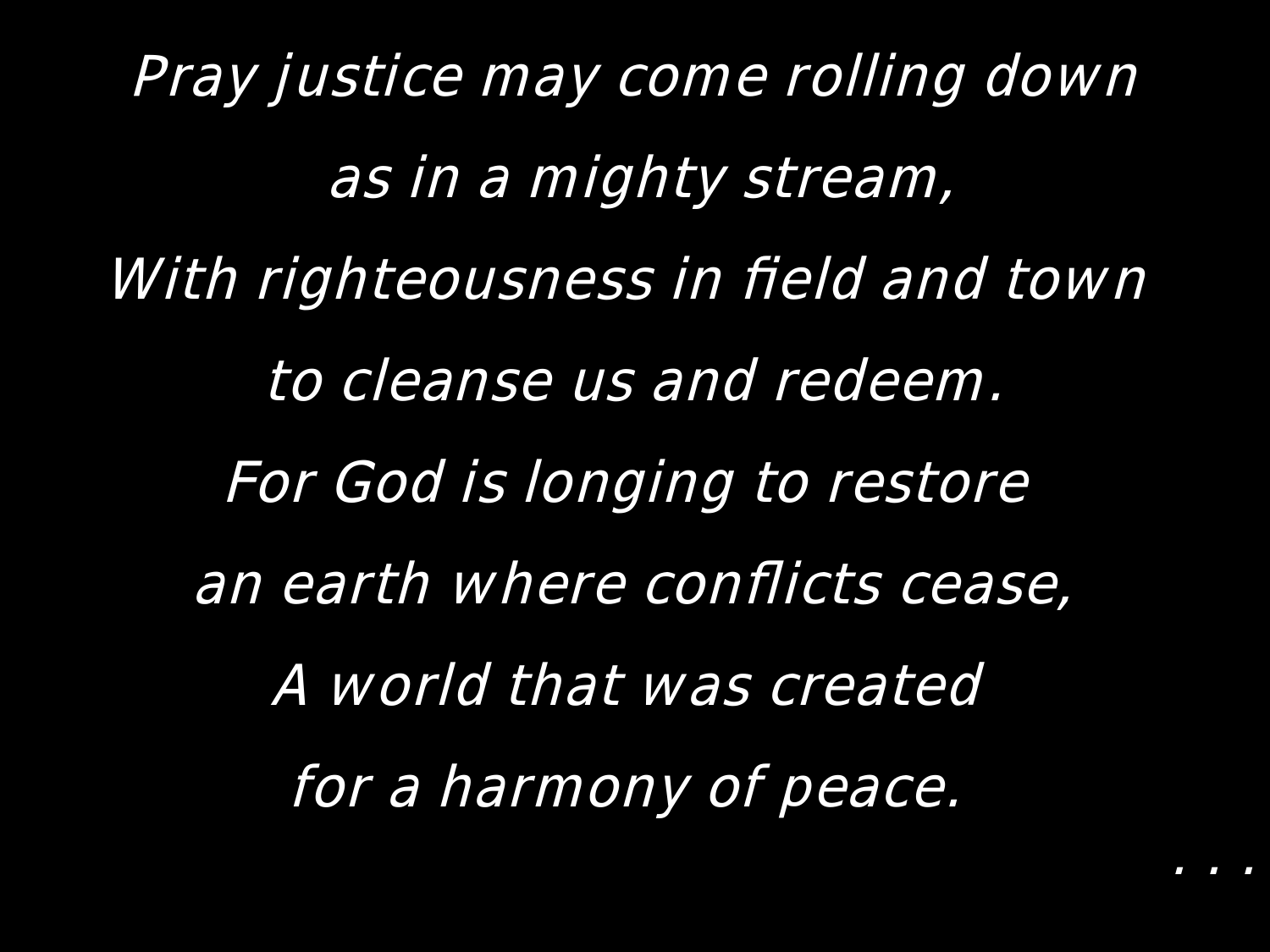

Pray justice may come rolling down
 as in a mighty stream,
With righteousness in field and town
to cleanse us and redeem.
For God is longing to restore
an earth where conflicts cease,
A world that was created
for a harmony of peace.
. . .